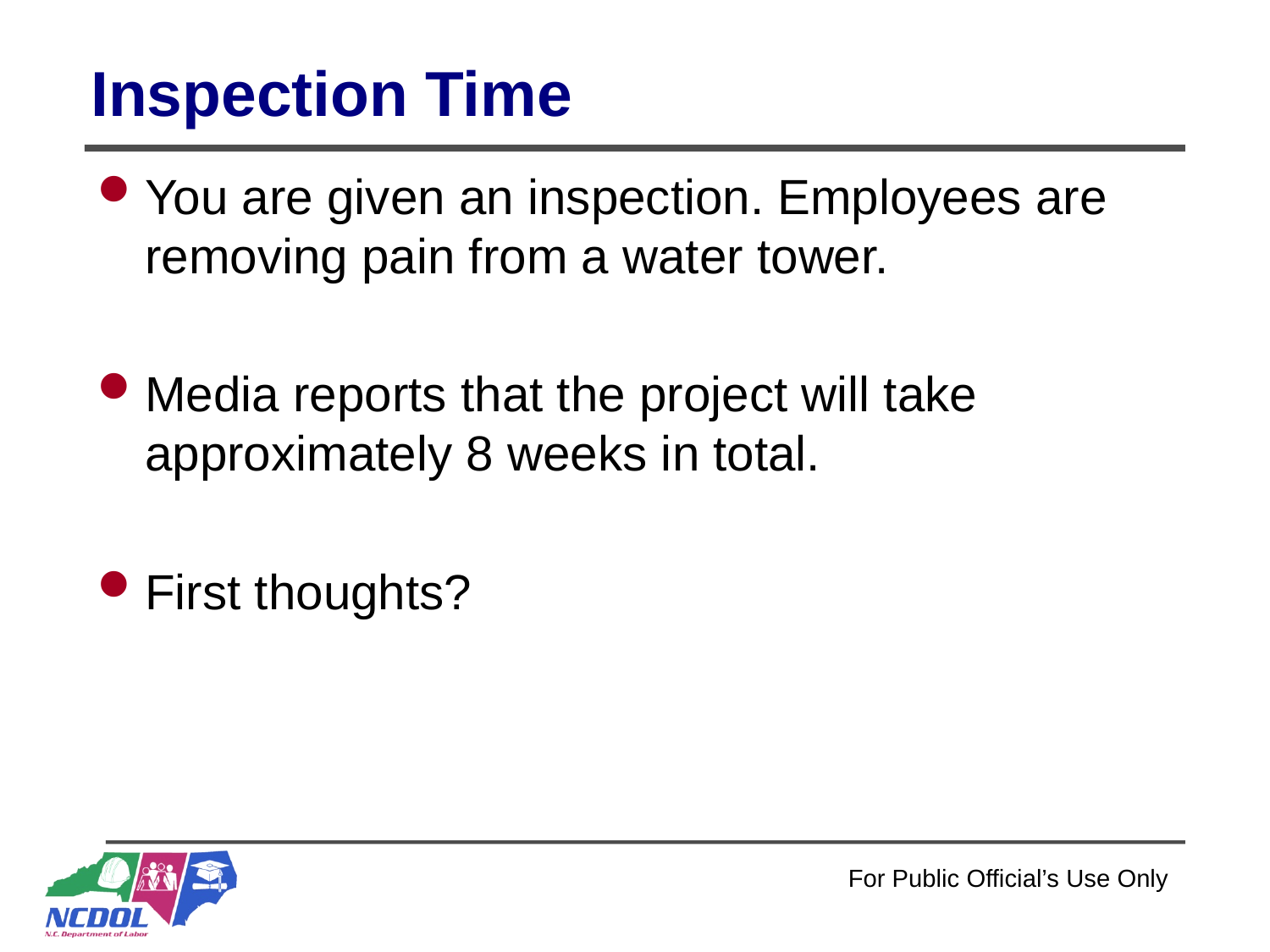

# Inspection Time
You are given an inspection. Employees are removing pain from a water tower.

Media reports that the project will take approximately 8 weeks in total.

First thoughts?